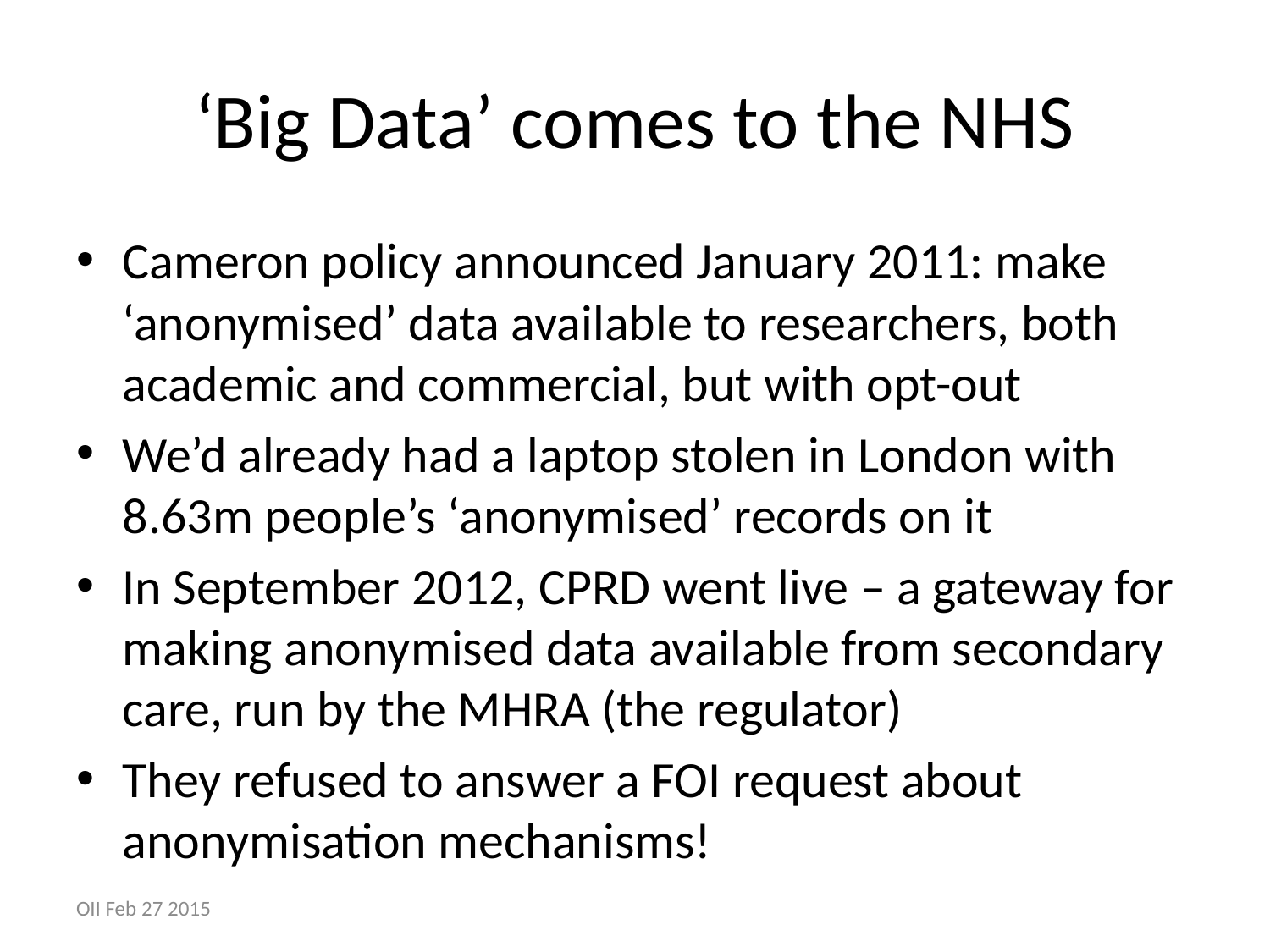

# ‘Big Data’ comes to the NHS
Cameron policy announced January 2011: make ‘anonymised’ data available to researchers, both academic and commercial, but with opt-out
We’d already had a laptop stolen in London with 8.63m people’s ‘anonymised’ records on it
In September 2012, CPRD went live – a gateway for making anonymised data available from secondary care, run by the MHRA (the regulator)
They refused to answer a FOI request about anonymisation mechanisms!

OII Feb 27 2015